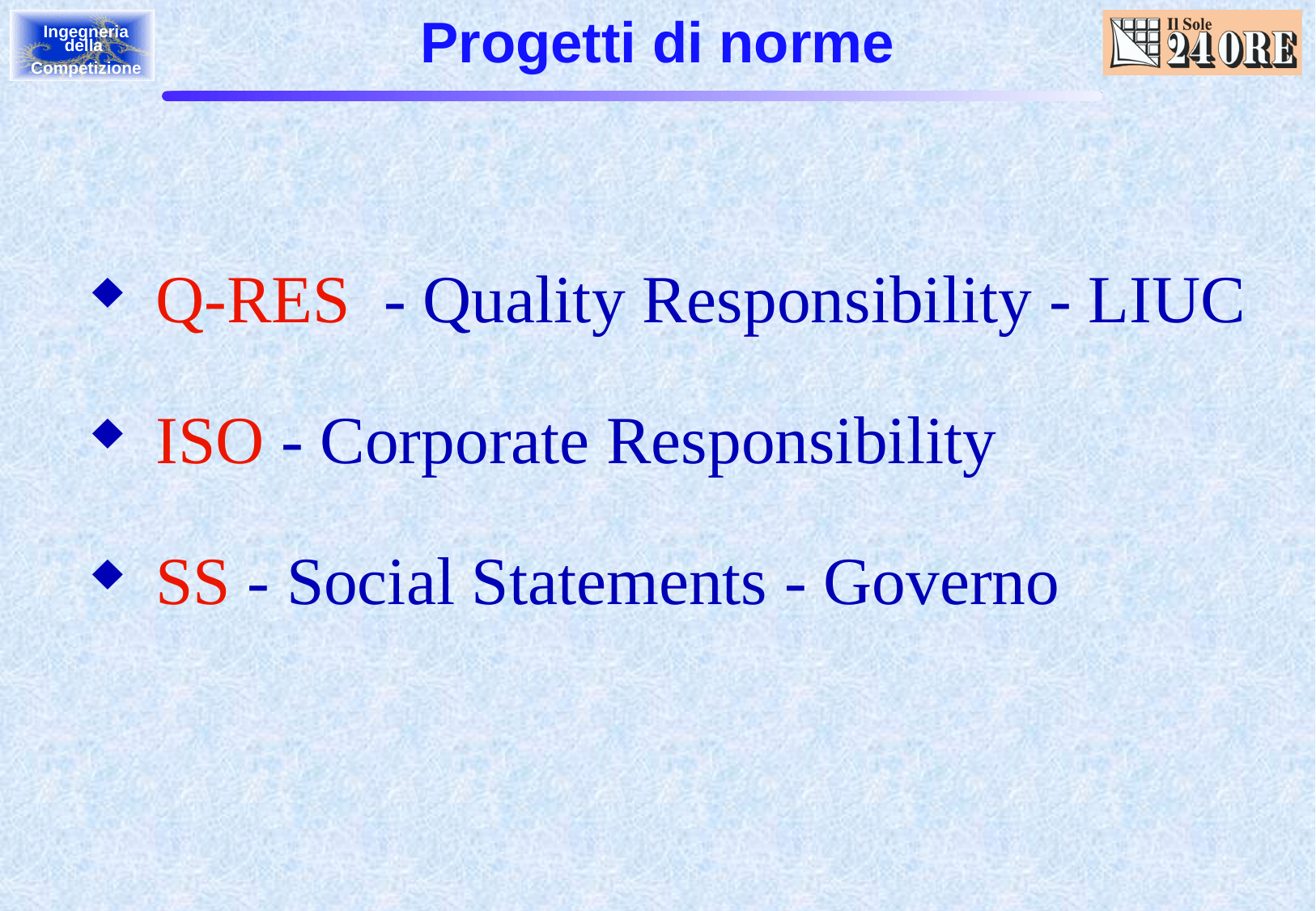

# Progetti di norme
 Q-RES  - Quality Responsibility - LIUC
 ISO - Corporate Responsibility
 SS - Social Statements - Governo